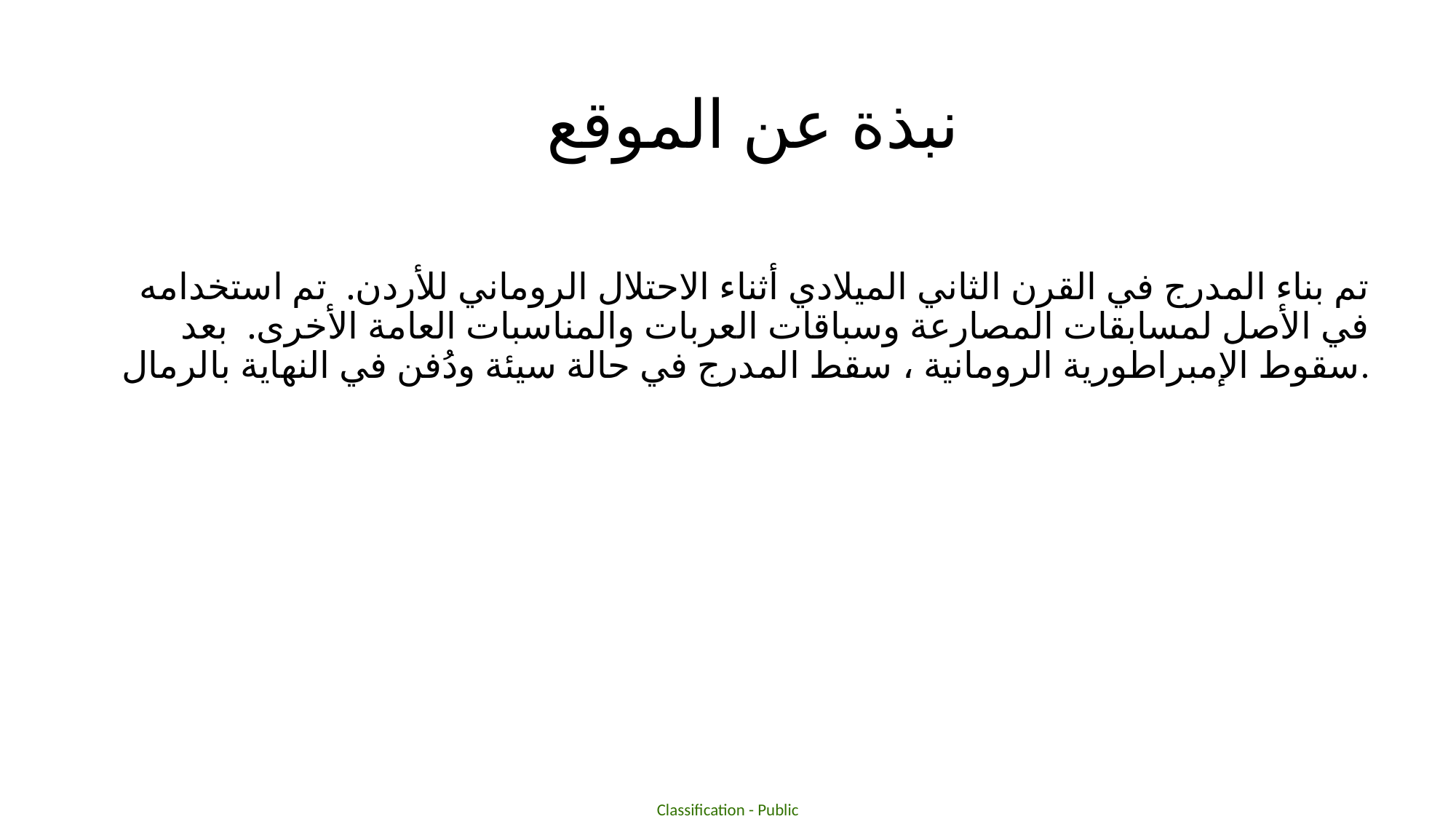

# نبذة عن الموقع
 تم بناء المدرج في القرن الثاني الميلادي أثناء الاحتلال الروماني للأردن.  تم استخدامه في الأصل لمسابقات المصارعة وسباقات العربات والمناسبات العامة الأخرى.  بعد سقوط الإمبراطورية الرومانية ، سقط المدرج في حالة سيئة ودُفن في النهاية بالرمال.